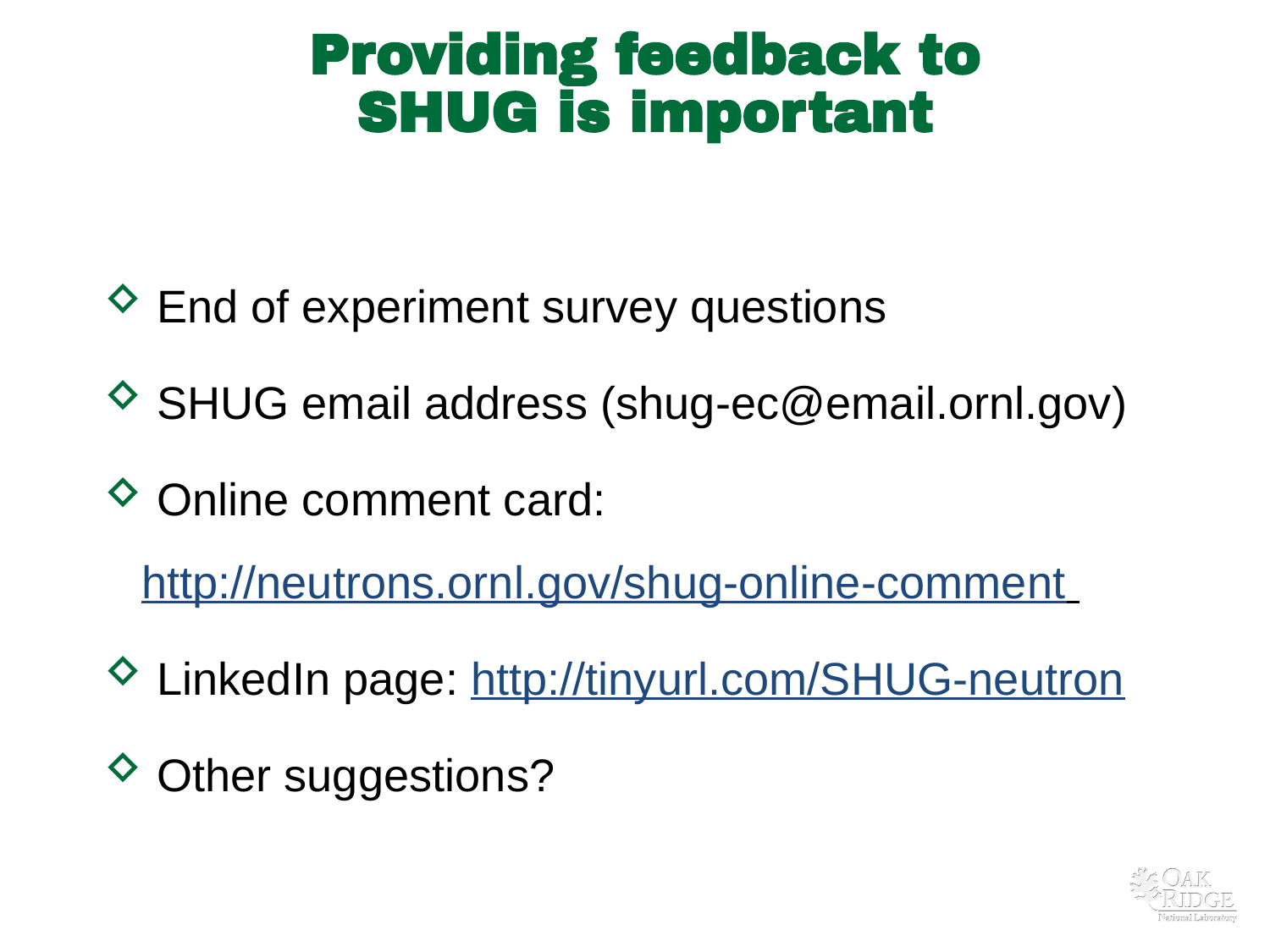

# Providing feedback to SHUG is important
 End of experiment survey questions
 SHUG email address (shug-ec@email.ornl.gov)
 Online comment card: http://neutrons.ornl.gov/shug-online-comment
 LinkedIn page: http://tinyurl.com/SHUG-neutron
 Other suggestions?